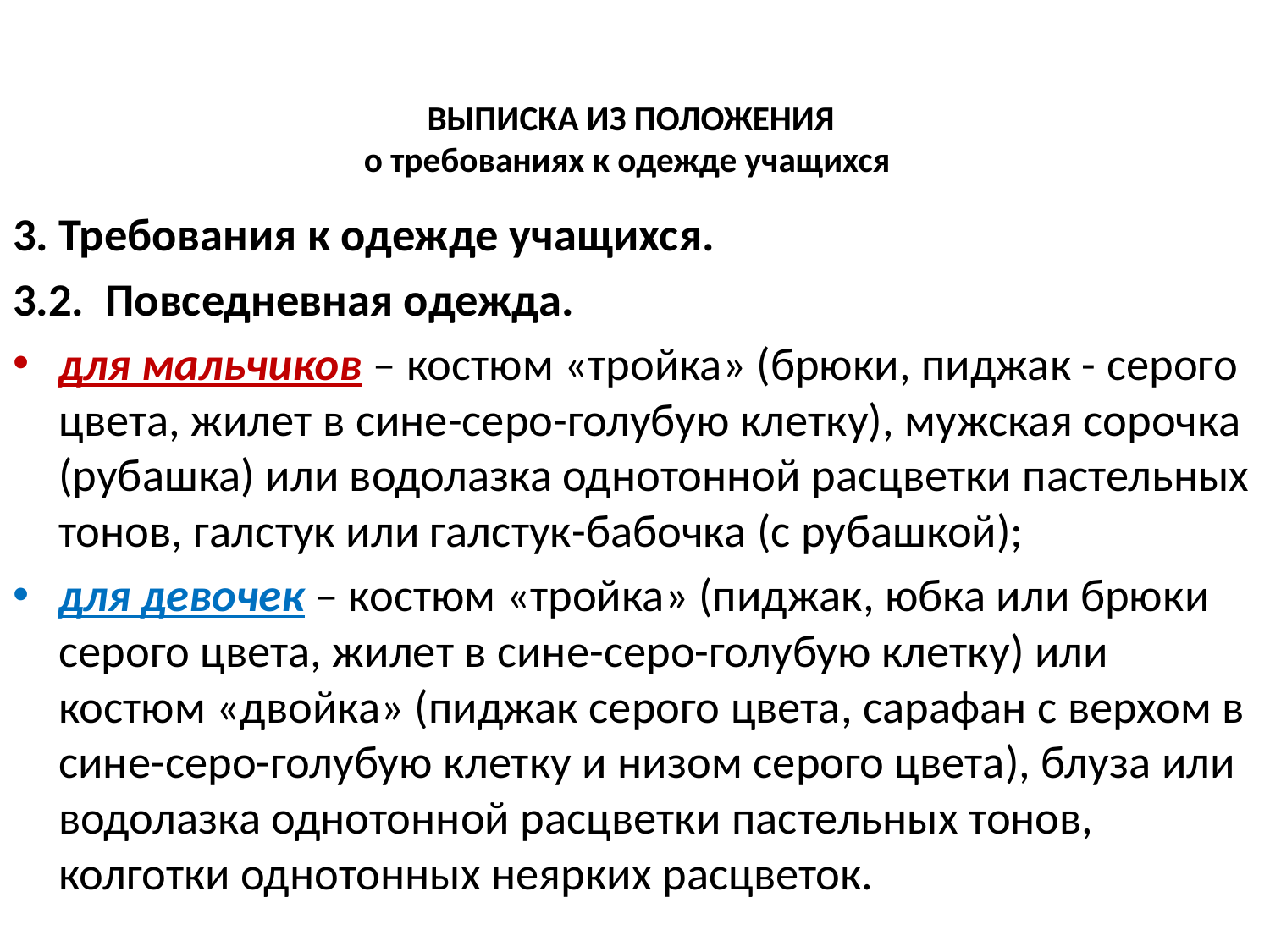

# ВЫПИСКА ИЗ ПОЛОЖЕНИЯ о требованиях к одежде учащихся
3. Требования к одежде учащихся.
3.2.  Повседневная одежда.
для мальчиков – костюм «тройка» (брюки, пиджак - серого цвета, жилет в сине-серо-голубую клетку), мужская сорочка (рубашка) или водолазка однотонной расцветки пастельных тонов, галстук или галстук-бабочка (с рубашкой);
для девочек – костюм «тройка» (пиджак, юбка или брюки серого цвета, жилет в сине-серо-голубую клетку) или костюм «двойка» (пиджак серого цвета, сарафан с верхом в сине-серо-голубую клетку и низом серого цвета), блуза или водолазка однотонной расцветки пастельных тонов, колготки однотонных неярких расцветок.